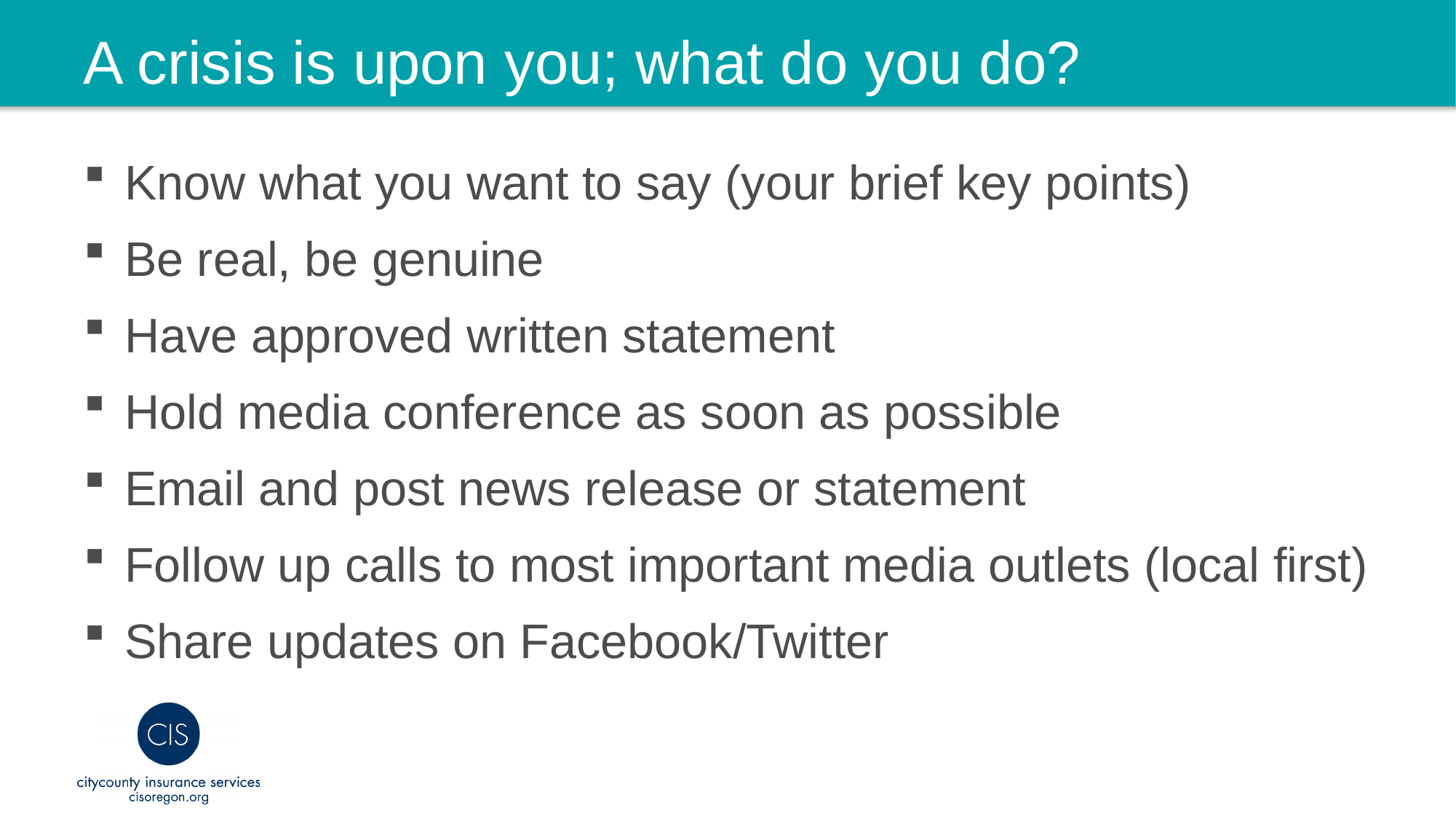

# A crisis is upon you; what do you do?
Know what you want to say (your brief key points)
Be real, be genuine
Have approved written statement
Hold media conference as soon as possible
Email and post news release or statement
Follow up calls to most important media outlets (local first)
Share updates on Facebook/Twitter